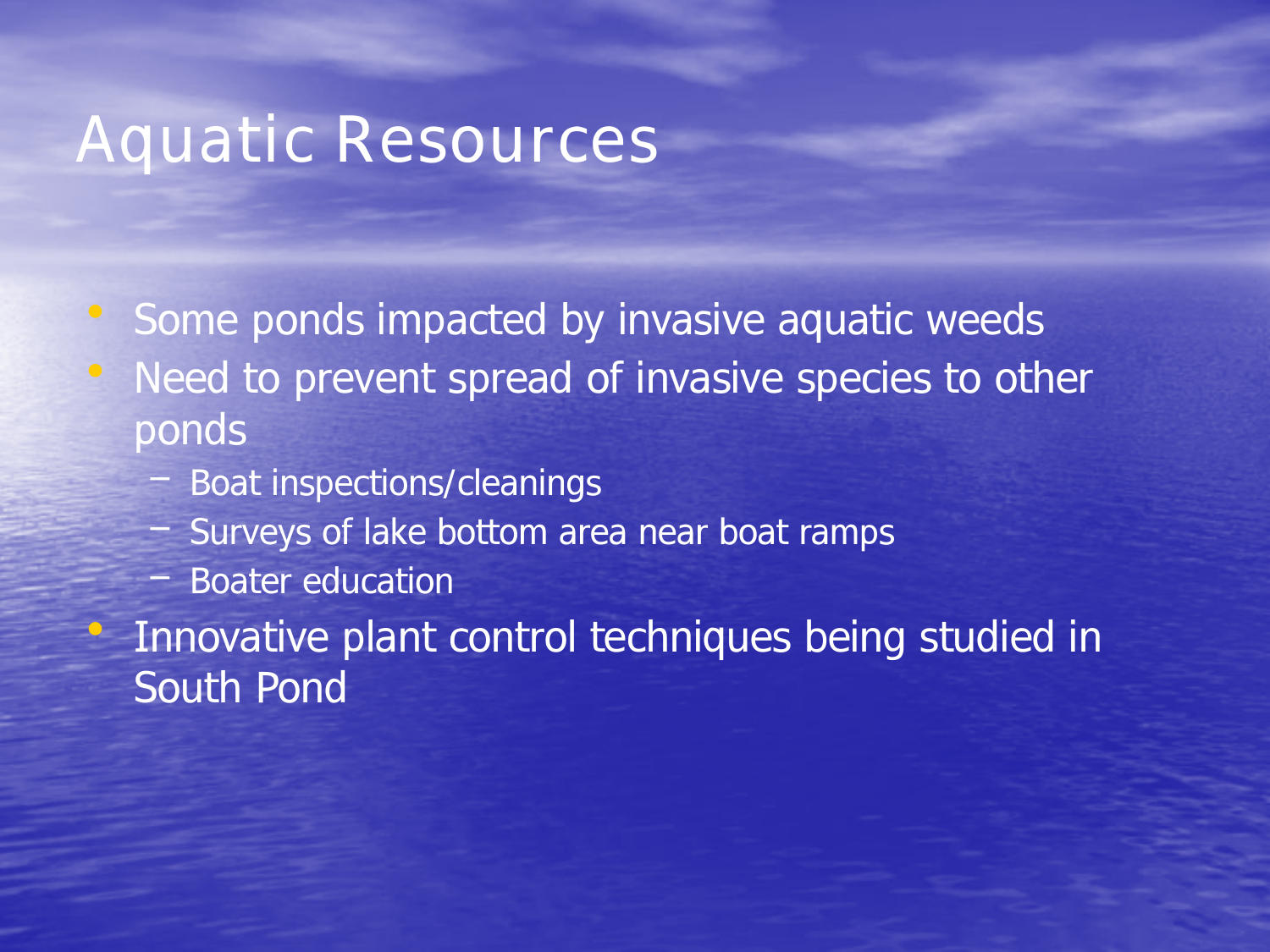

# Aquatic Resources
Some ponds impacted by invasive aquatic weeds
Need to prevent spread of invasive species to other ponds
Boat inspections/cleanings
Surveys of lake bottom area near boat ramps
Boater education
Innovative plant control techniques being studied in South Pond